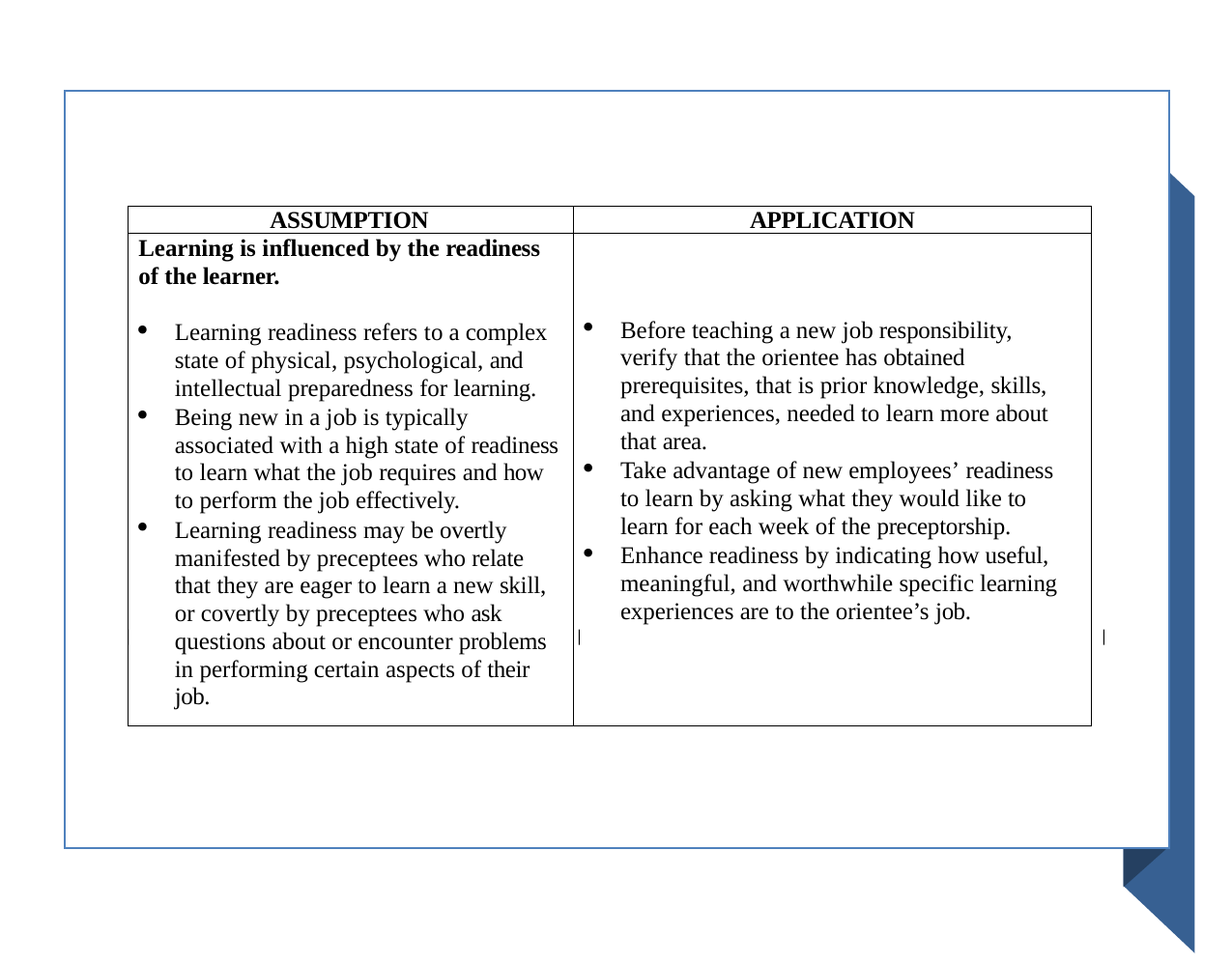

| ASSUMPTION | APPLICATION |
| --- | --- |
| Learning is influenced by the readiness of the learner. Learning readiness refers to a complex state of physical, psychological, and intellectual preparedness for learning. Being new in a job is typically associated with a high state of readiness to learn what the job requires and how to perform the job effectively. Learning readiness may be overtly manifested by preceptees who relate that they are eager to learn a new skill, or covertly by preceptees who ask questions about or encounter problems in performing certain aspects of their job. | Before teaching a new job responsibility, verify that the orientee has obtained prerequisites, that is prior knowledge, skills, and experiences, needed to learn more about that area. Take advantage of new employees’ readiness to learn by asking what they would like to learn for each week of the preceptorship. Enhance readiness by indicating how useful, meaningful, and worthwhile specific learning experiences are to the orientee’s job. |